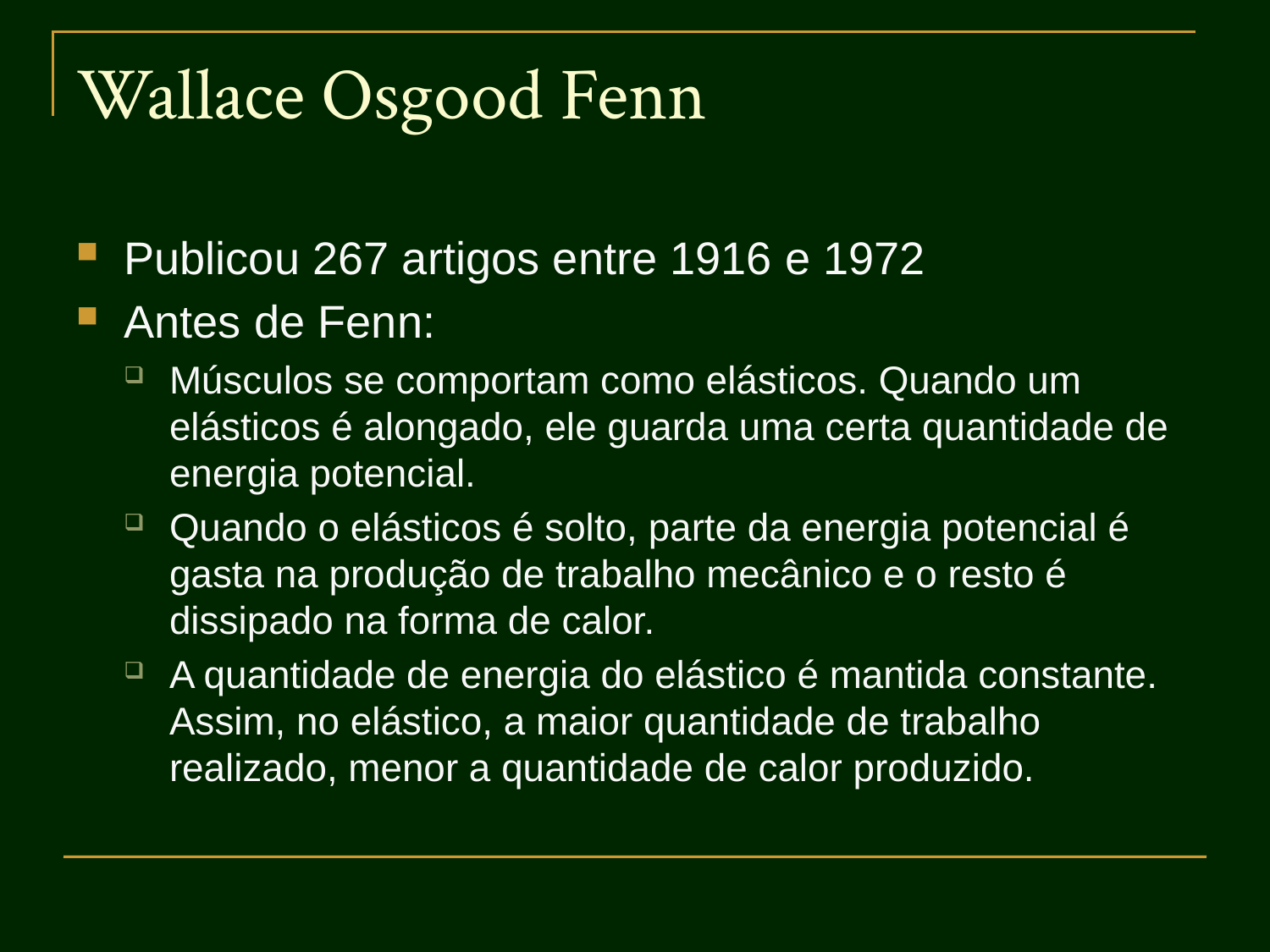

# Wallace Osgood Fenn
Publicou 267 artigos entre 1916 e 1972
Antes de Fenn:
Músculos se comportam como elásticos. Quando um elásticos é alongado, ele guarda uma certa quantidade de energia potencial.
Quando o elásticos é solto, parte da energia potencial é gasta na produção de trabalho mecânico e o resto é dissipado na forma de calor.
A quantidade de energia do elástico é mantida constante. Assim, no elástico, a maior quantidade de trabalho realizado, menor a quantidade de calor produzido.